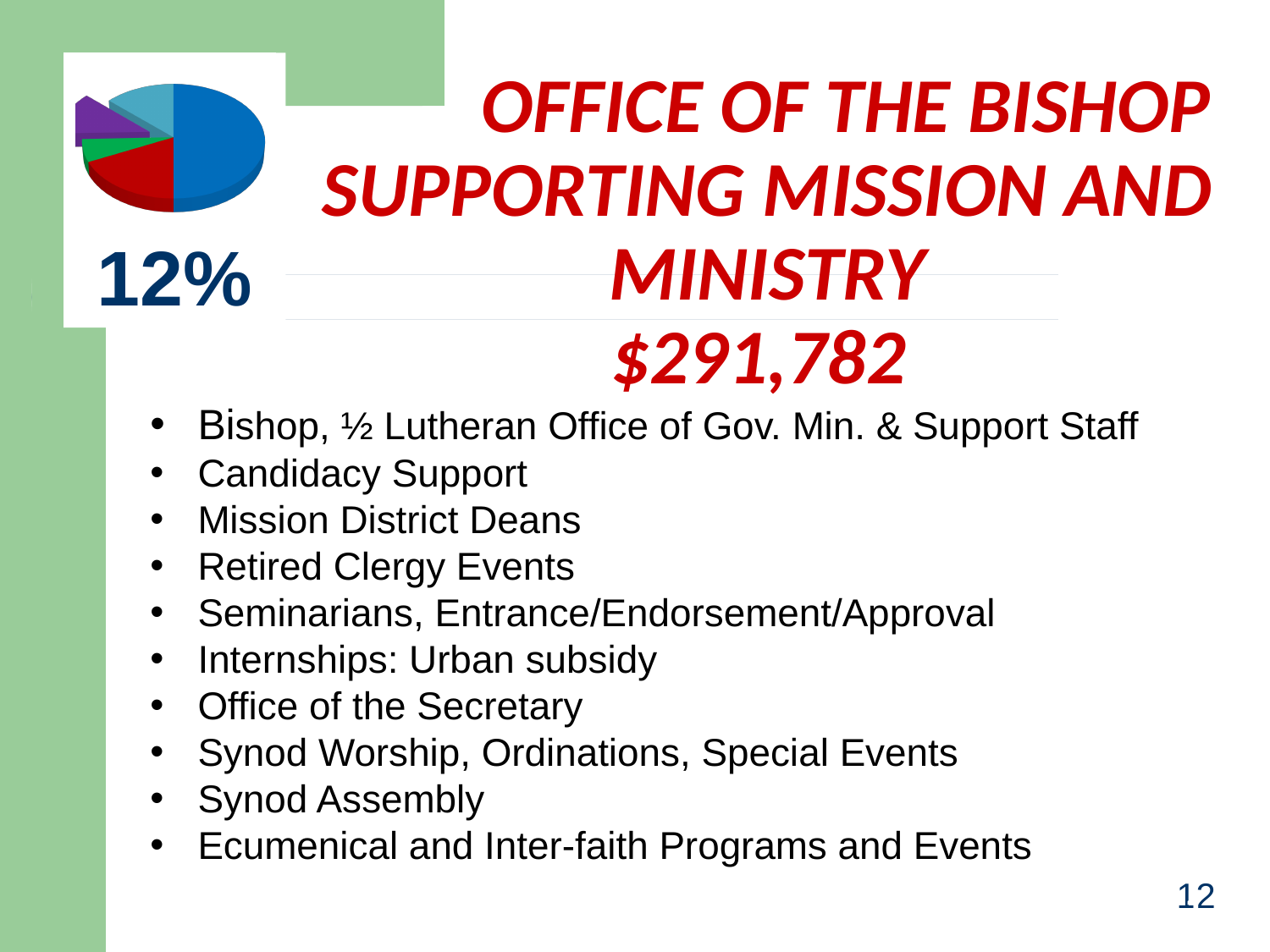

# OFFICE OF THE BISHOP SUPPORTING MISSION AND MINISTRY $291,782

[unsupported chart]

12%
Bishop, ½ Lutheran Office of Gov. Min. & Support Staff
Candidacy Support
Mission District Deans
Retired Clergy Events
Seminarians, Entrance/Endorsement/Approval
Internships: Urban subsidy
Office of the Secretary
Synod Worship, Ordinations, Special Events
Synod Assembly
Ecumenical and Inter-faith Programs and Events